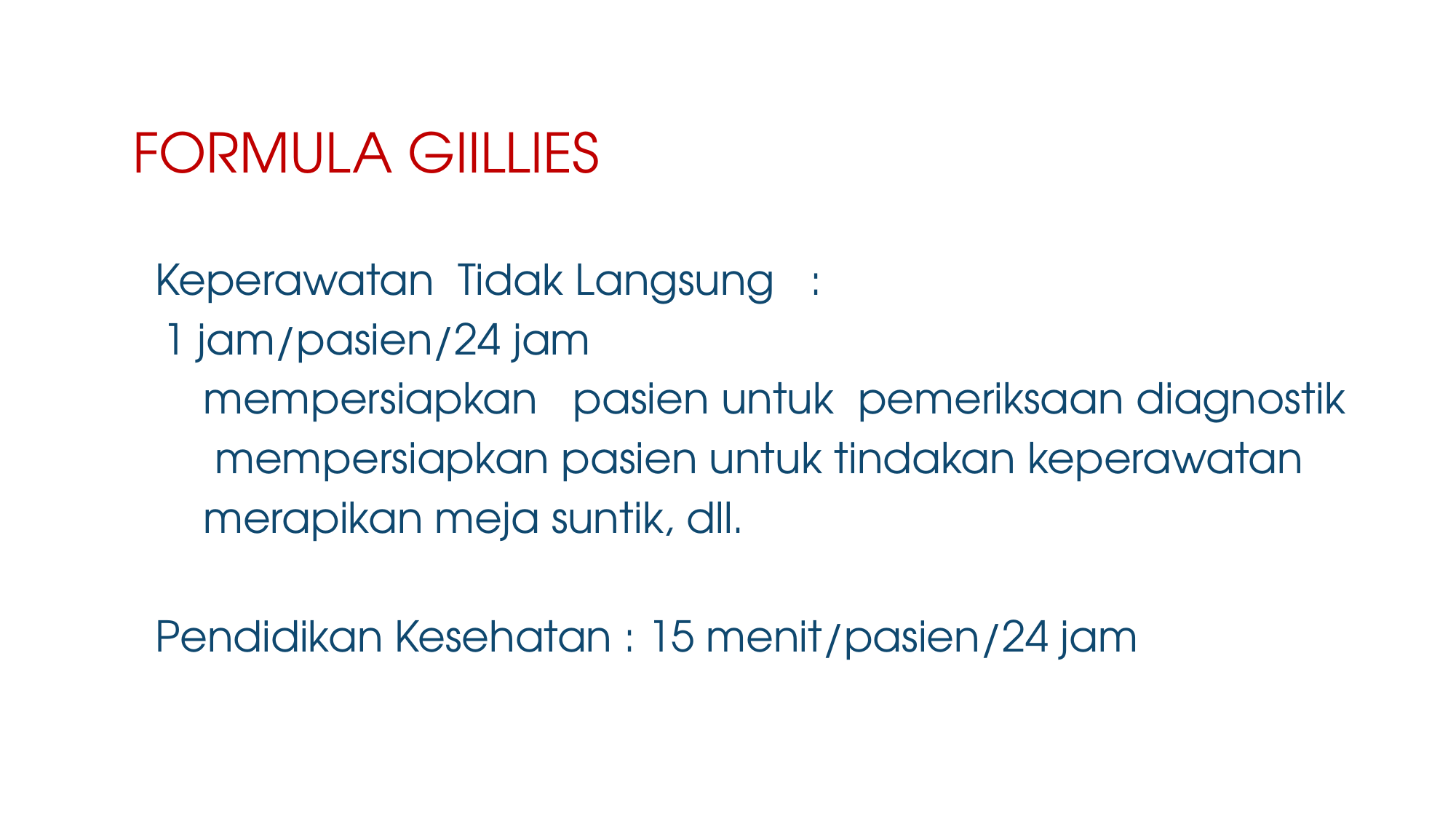

# FORMULA GIILLIES
Keperawatan  Tidak Langsung 	:
1 jam/pasien/24 jam
mempersiapkan   pasien untuk  pemeriksaan diagnostik
 mempersiapkan pasien untuk tindakan keperawatan
merapikan meja suntik, dll.

Pendidikan Kesehatan : 15 menit/pasien/24 jam